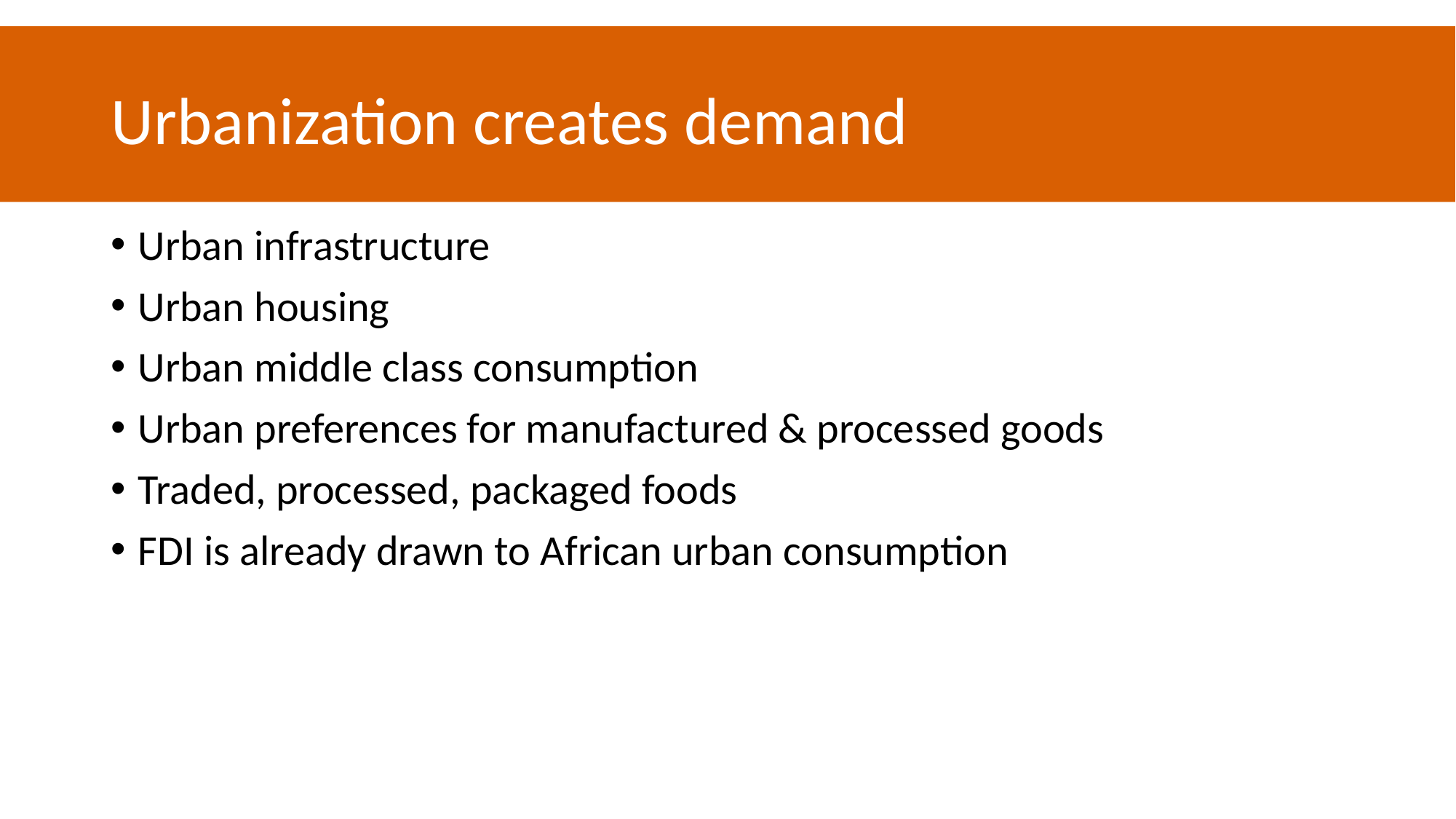

# Urbanization creates demand
Urban infrastructure
Urban housing
Urban middle class consumption
Urban preferences for manufactured & processed goods
Traded, processed, packaged foods
FDI is already drawn to African urban consumption